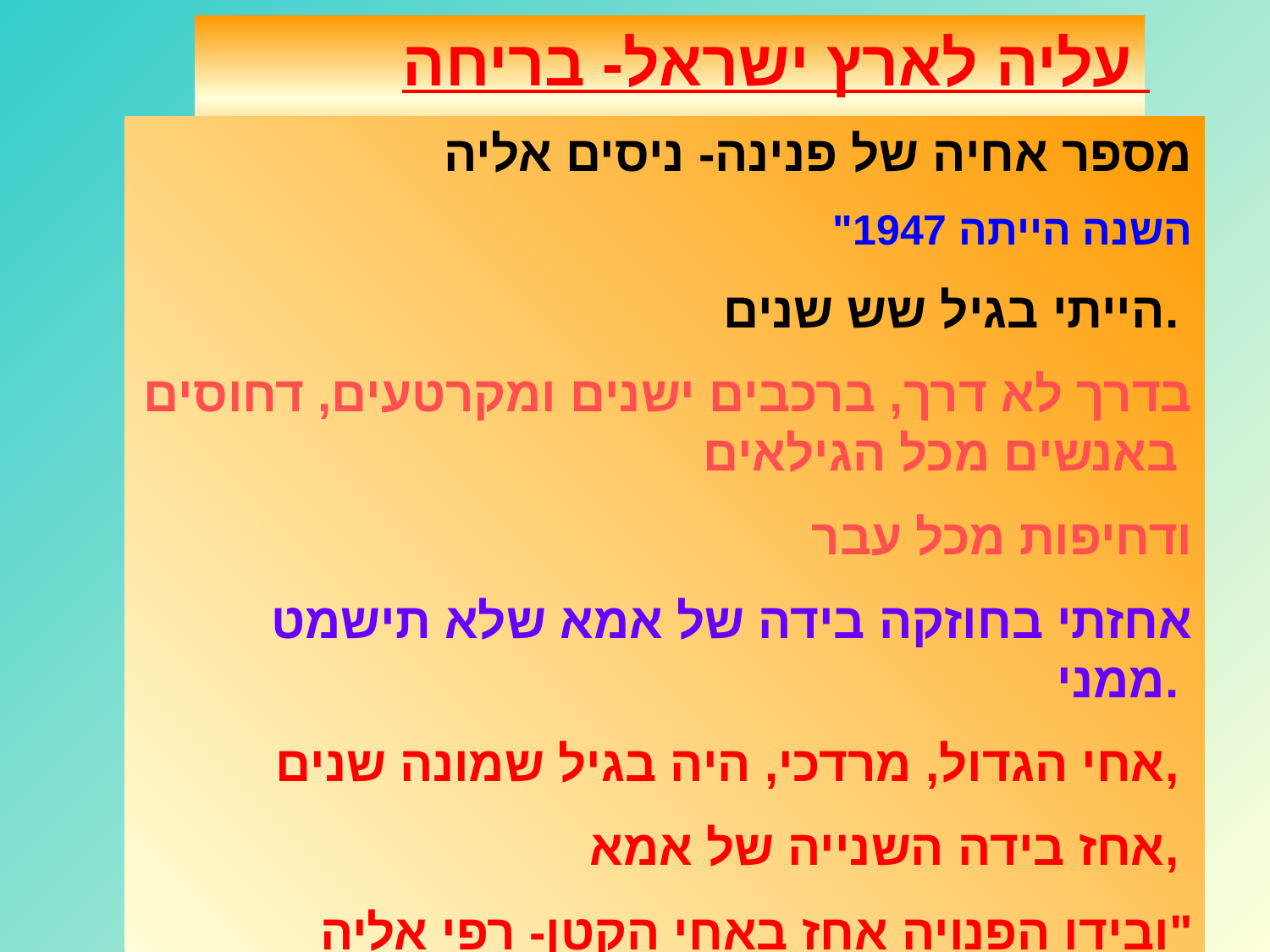

עליה לארץ ישראל- בריחה במהירות
מספר אחיה של פנינה- ניסים אליה
"השנה הייתה 1947
הייתי בגיל שש שנים.
בדרך לא דרך, ברכבים ישנים ומקרטעים, דחוסים באנשים מכל הגילאים
ודחיפות מכל עבר
אחזתי בחוזקה בידה של אמא שלא תישמט ממני.
אחי הגדול, מרדכי, היה בגיל שמונה שנים,
אחז בידה השנייה של אמא,
ובידו הפנויה אחז באחי הקטן- רפי אליה"